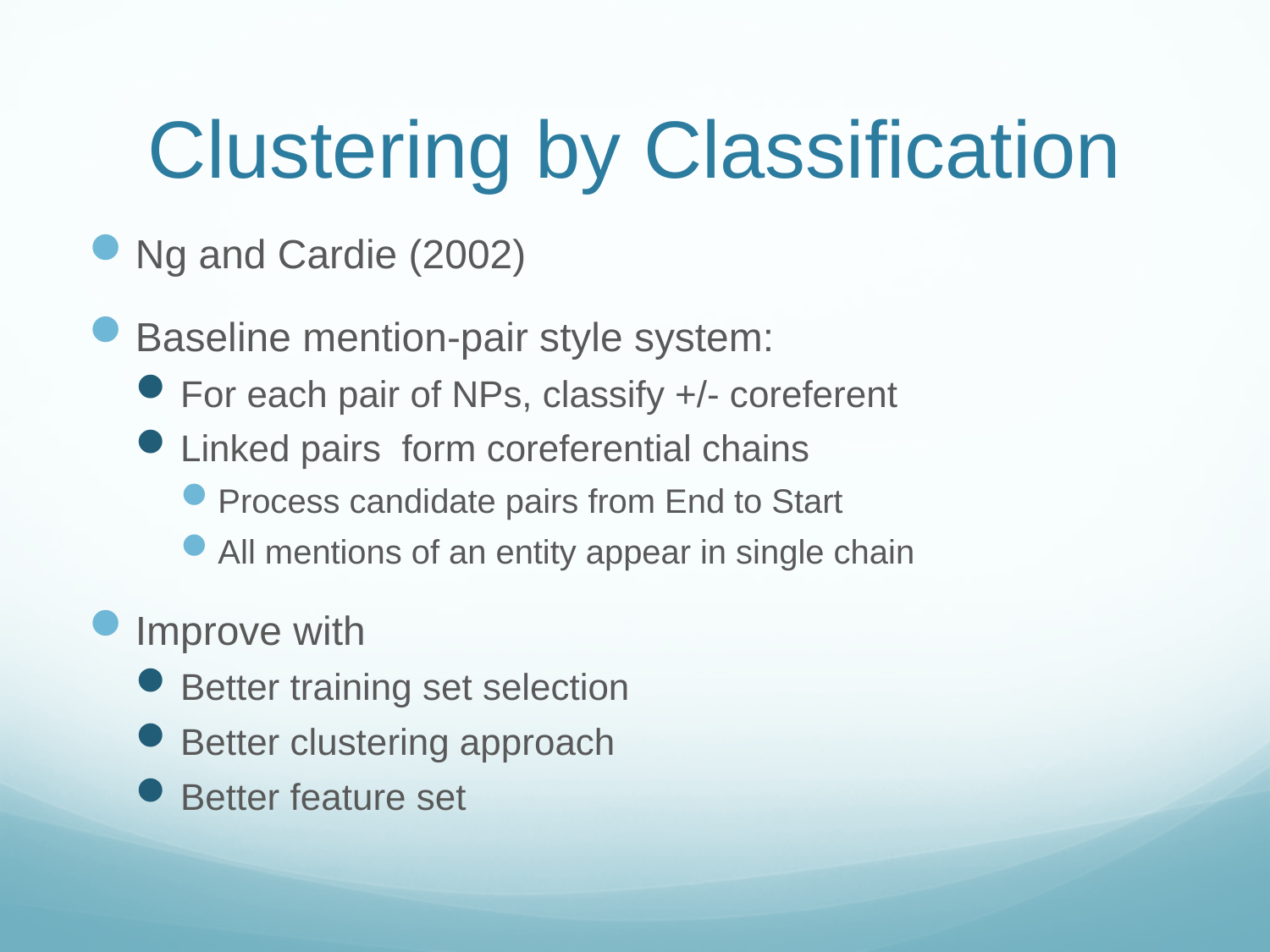

# Clustering by Classification
Ng and Cardie (2002)
Baseline mention-pair style system:
For each pair of NPs, classify +/- coreferent
Linked pairs  form coreferential chains
Process candidate pairs from End to Start
All mentions of an entity appear in single chain
Improve with
Better training set selection
Better clustering approach
Better feature set